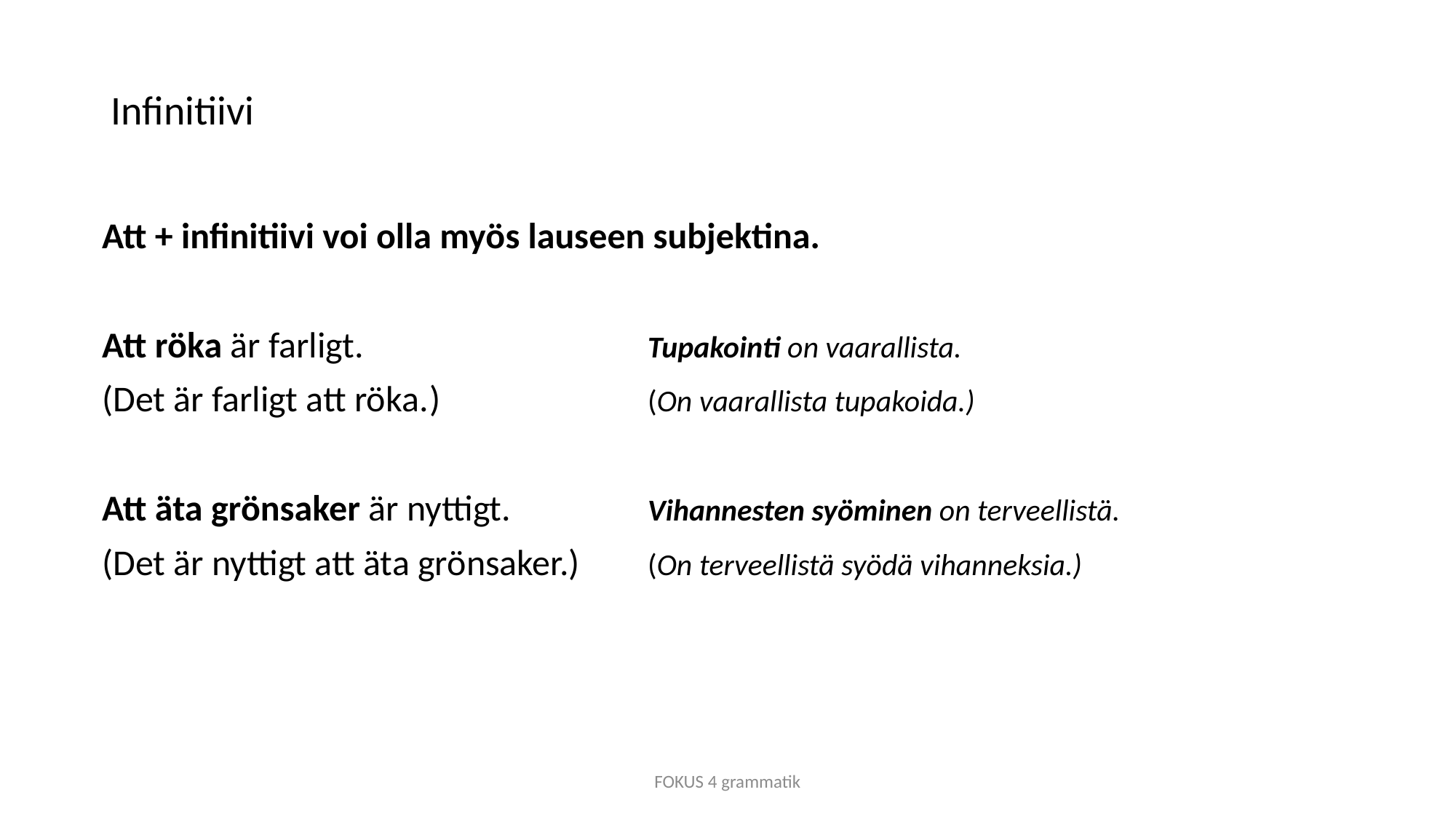

# Infinitiivi
Att + infinitiivi voi olla myös lauseen subjektina.

Att röka är farligt.			Tupakointi on vaarallista.
(Det är farligt att röka.	)		(On vaarallista tupakoida.)

Att äta grönsaker är nyttigt.		Vihannesten syöminen on terveellistä.
(Det är nyttigt att äta grönsaker.)	(On terveellistä syödä vihanneksia.)

FOKUS 4 grammatik